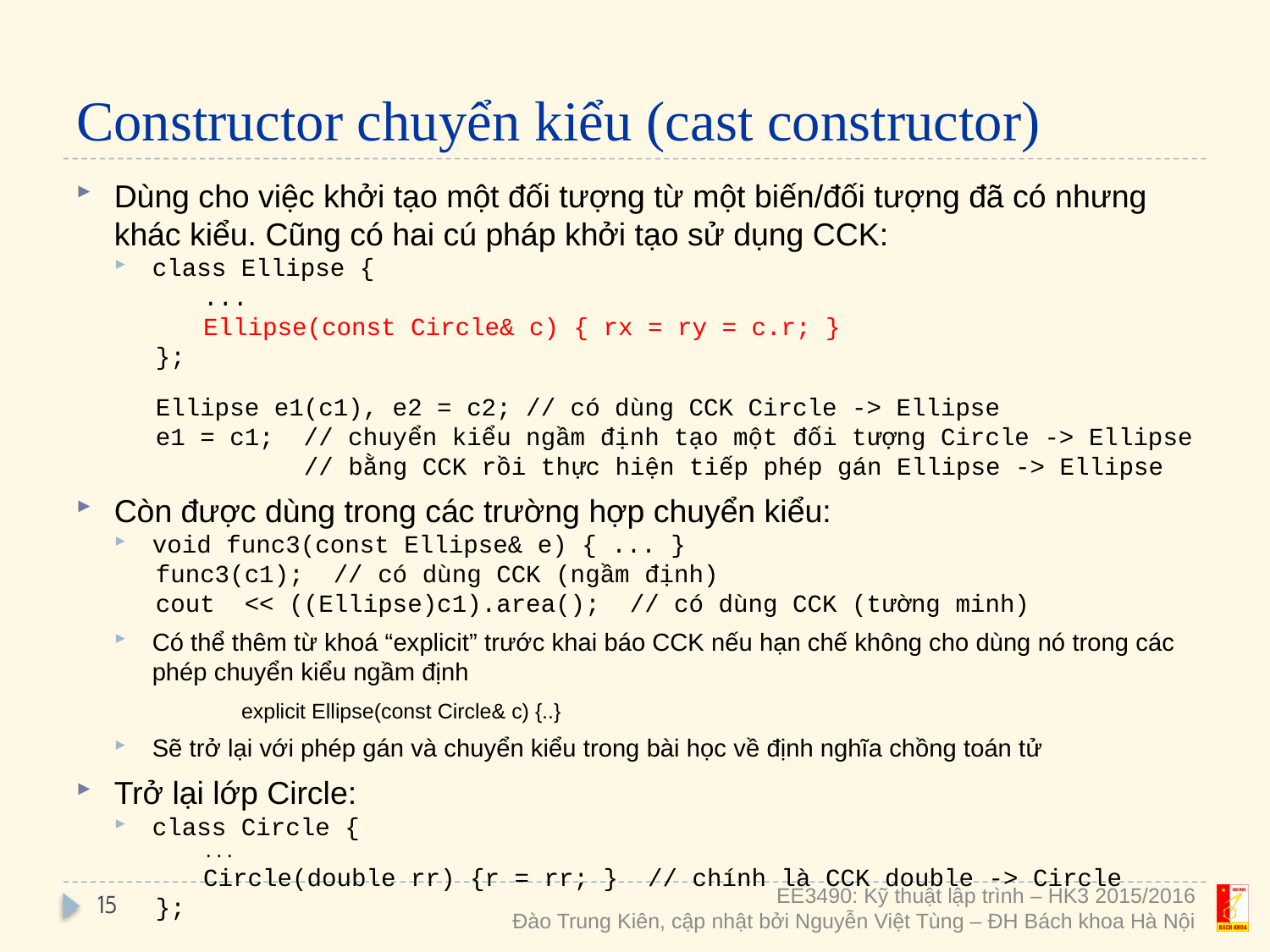

# Constructor chuyển kiểu (cast constructor)
Dùng cho việc khởi tạo một đối tượng từ một biến/đối tượng đã có nhưng khác kiểu. Cũng có hai cú pháp khởi tạo sử dụng CCK:
class Ellipse {
...
Ellipse(const Circle& c) { rx = ry = c.r; }
};

Ellipse e1(c1), e2 = c2; // có dùng CCK Circle -> Ellipse
e1 = c1;  // chuyển kiểu ngầm định tạo một đối tượng Circle -> Ellipse
          // bằng CCK rồi thực hiện tiếp phép gán Ellipse -> Ellipse
Còn được dùng trong các trường hợp chuyển kiểu:
void func3(const Ellipse& e) { ... }
func3(c1);  // có dùng CCK (ngầm định)
cout  << ((Ellipse)c1).area();  // có dùng CCK (tường minh)
Có thể thêm từ khoá “explicit” trước khai báo CCK nếu hạn chế không cho dùng nó trong các phép chuyển kiểu ngầm định
	explicit Ellipse(const Circle& c) {..}
Sẽ trở lại với phép gán và chuyển kiểu trong bài học về định nghĩa chồng toán tử
Trở lại lớp Circle:
class Circle {
...
Circle(double rr) {r = rr; }  // chính là CCK double -> Circle
};
15
EE3490: Kỹ thuật lập trình – HK3 2015/2016
Đào Trung Kiên, cập nhật bởi Nguyễn Việt Tùng – ĐH Bách khoa Hà Nội